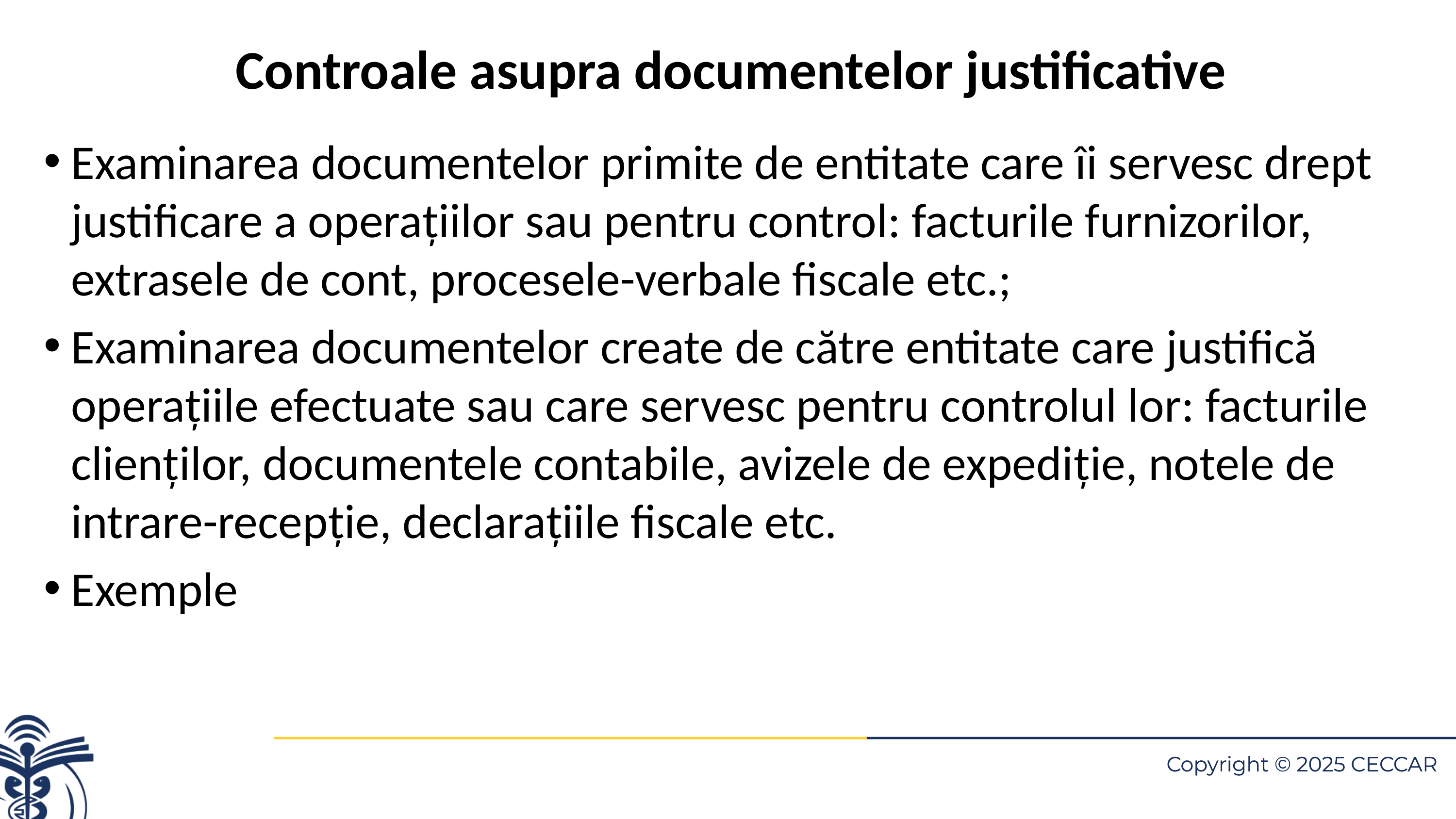

# Controale asupra documentelor justificative
Examinarea documentelor primite de entitate care îi servesc drept justificare a operaţiilor sau pentru control: facturile furnizorilor, extrasele de cont, procesele-verbale fiscale etc.;
Examinarea documentelor create de către entitate care justifică operaţiile efectuate sau care servesc pentru controlul lor: facturile clienţilor, documentele contabile, avizele de expediţie, notele de intrare-recepţie, declaraţiile fiscale etc.
Exemple